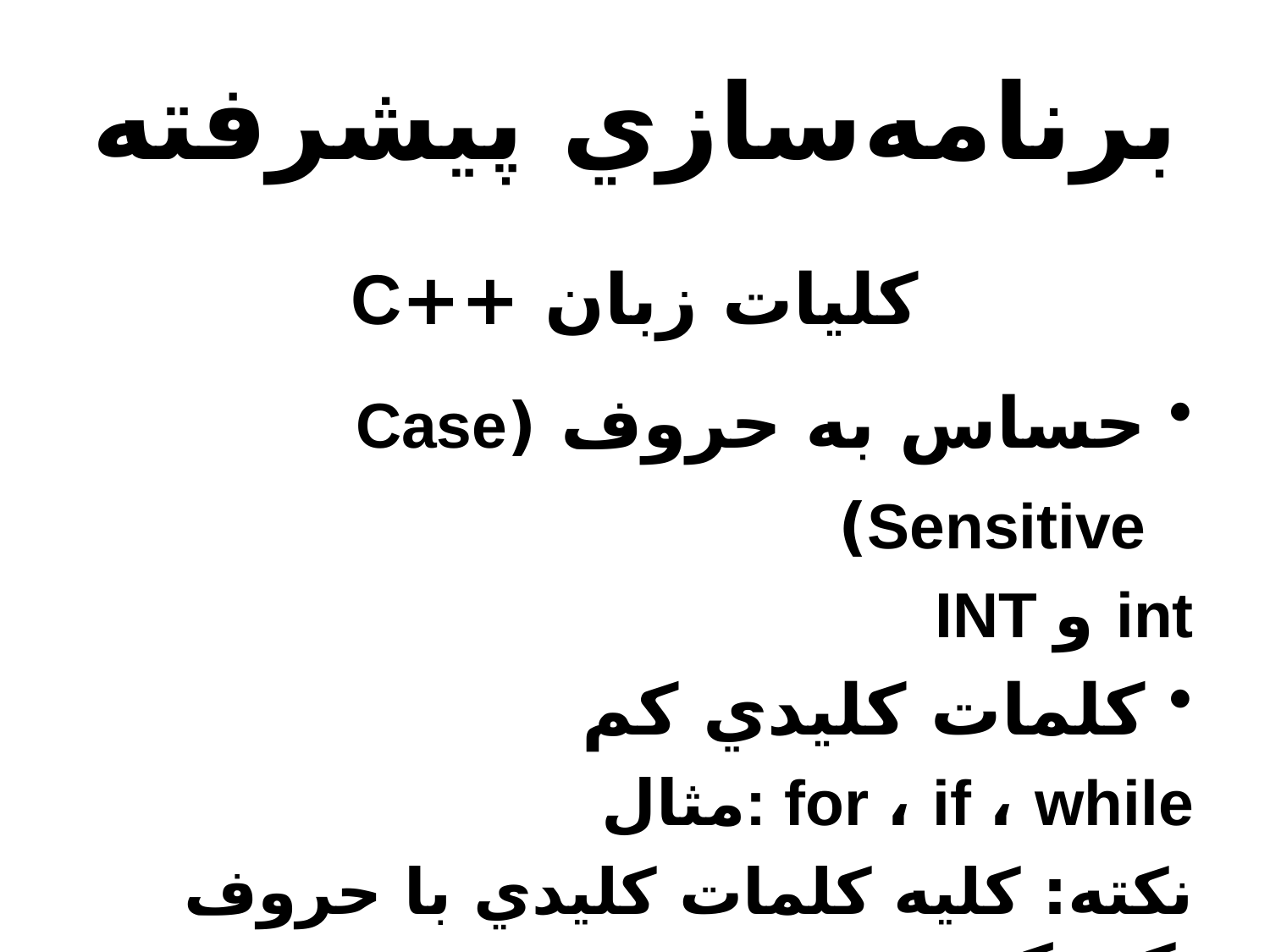

# برنامه‌سازي پيشرفته
کليات زبان ++C
حساس به حروف (Case Sensitive)
INT و int
کلمات کليدي کم
مثال: for ، if ، while
نکته: کليه کلمات کليدي با حروف کوچک هستند.